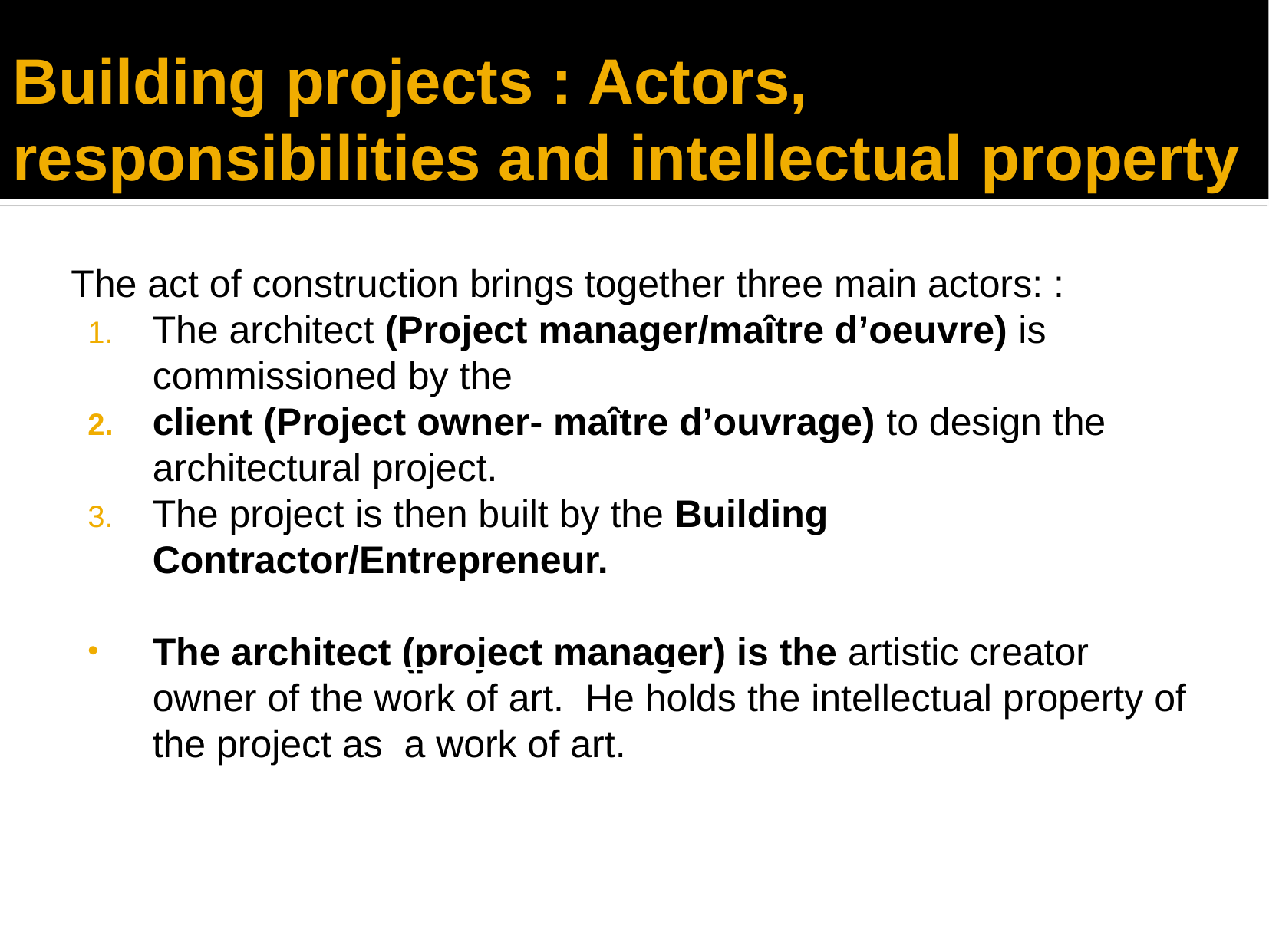

Building projects : Actors, responsibilities and intellectual property
The act of construction brings together three main actors: :
The architect (Project manager/maître d’oeuvre) is commissioned by the
client (Project owner- maître d’ouvrage) to design the architectural project.
The project is then built by the Building Contractor/Entrepreneur.

The architect (project manager) is the artistic creator owner of the work of art.  He holds the intellectual property of the project as  a work of art.